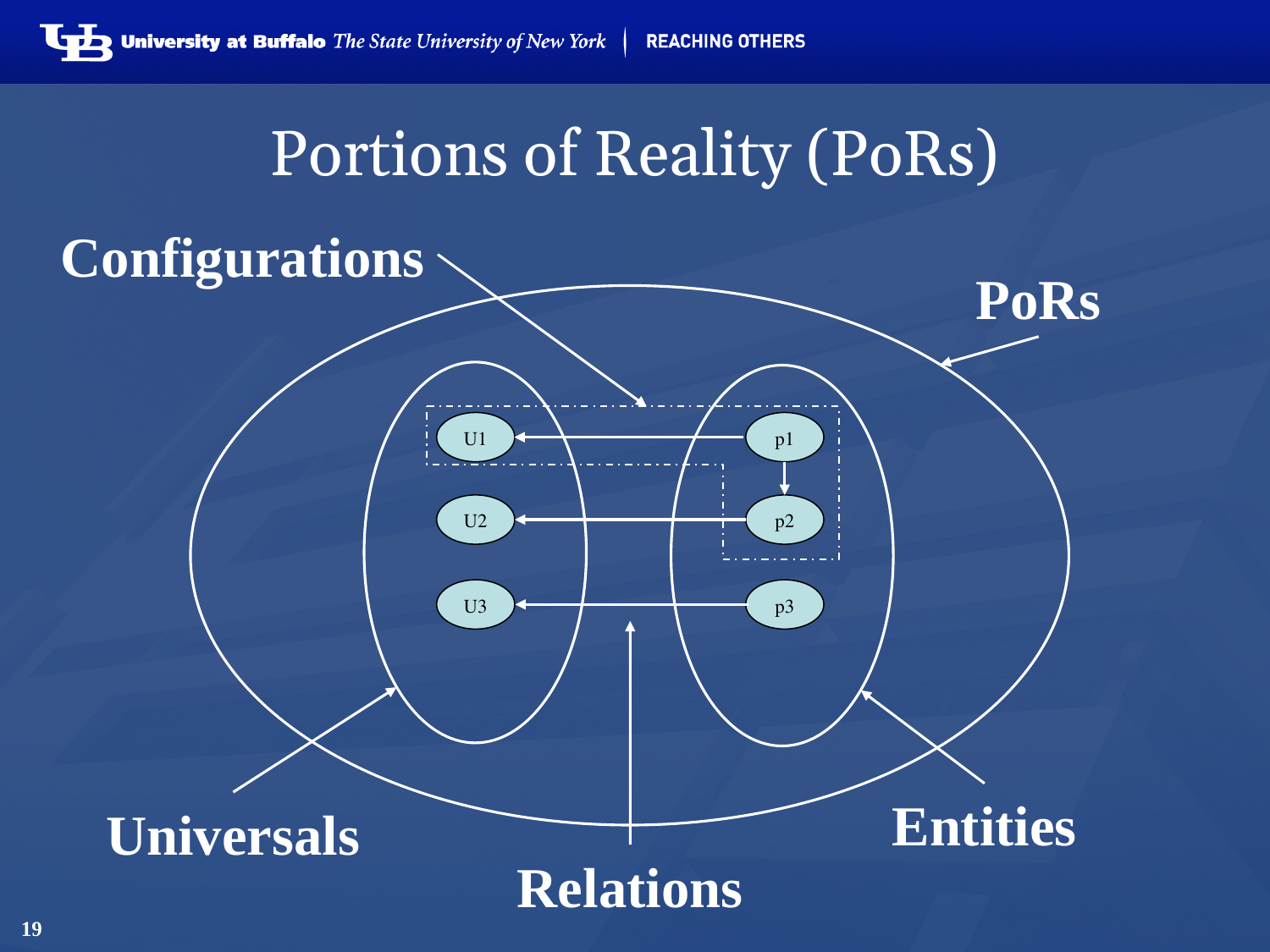

# Portions of Reality (PoRs)
Configurations
PoRs

U1
p1

U2
p2
U3
p3
Entities
Universals
Relations
19